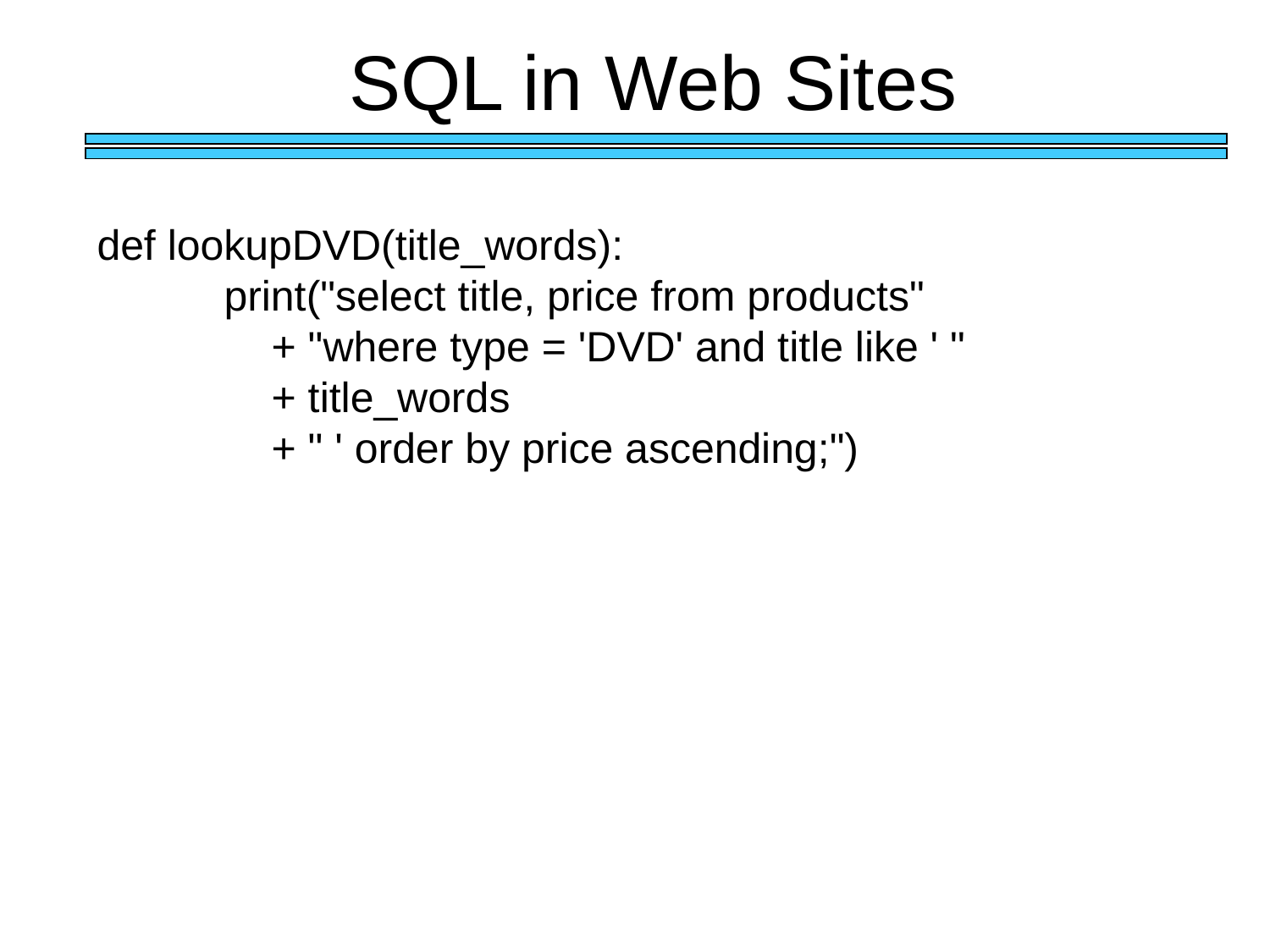

# SQL in Web Sites

def lookupDVD(title_words):
	print("select title, price from products"
	    + "where type = 'DVD' and title like ' "
	    + title_words
	    + " ' order by price ascending;")